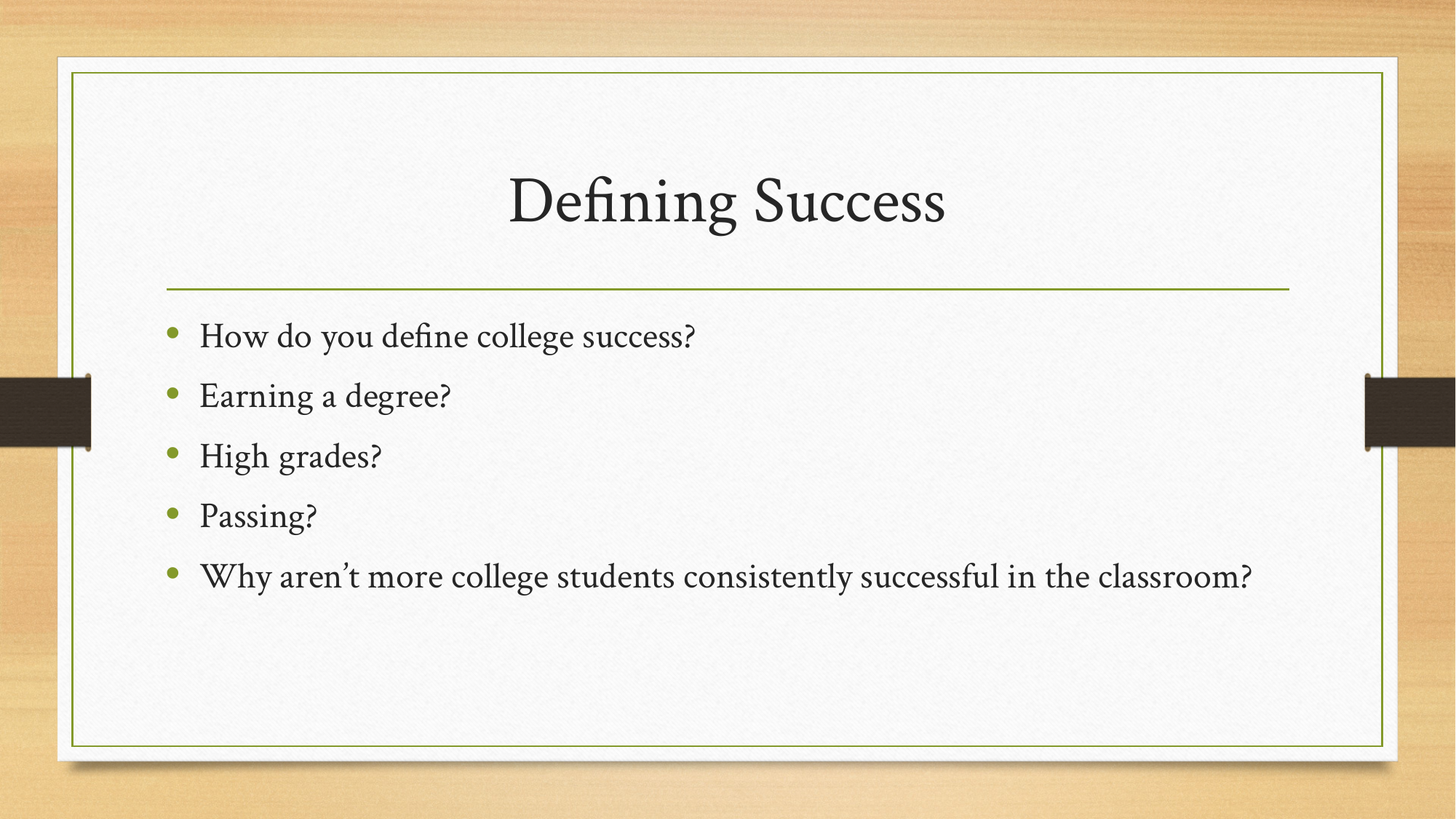

# Defining Success
How do you define college success?
Earning a degree?
High grades?
Passing?
Why aren’t more college students consistently successful in the classroom?